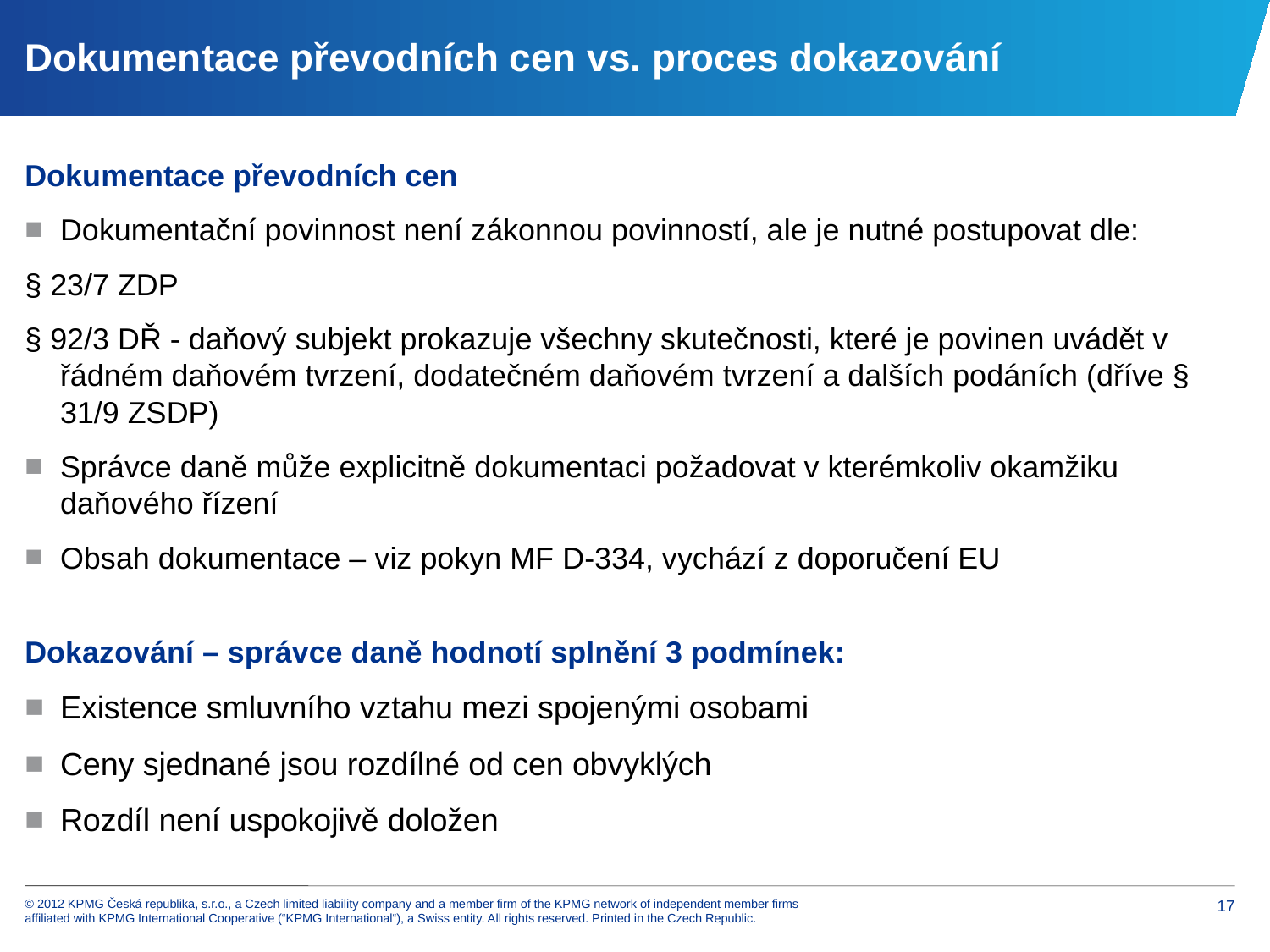

# Dokumentace převodních cen vs. proces dokazování
Dokumentace převodních cen
Dokumentační povinnost není zákonnou povinností, ale je nutné postupovat dle:
§ 23/7 ZDP
§ 92/3 DŘ - daňový subjekt prokazuje všechny skutečnosti, které je povinen uvádět v řádném daňovém tvrzení, dodatečném daňovém tvrzení a dalších podáních (dříve § 31/9 ZSDP)
Správce daně může explicitně dokumentaci požadovat v kterémkoliv okamžiku daňového řízení
Obsah dokumentace – viz pokyn MF D-334, vychází z doporučení EU

Dokazování – správce daně hodnotí splnění 3 podmínek:
Existence smluvního vztahu mezi spojenými osobami
Ceny sjednané jsou rozdílné od cen obvyklých
Rozdíl není uspokojivě doložen